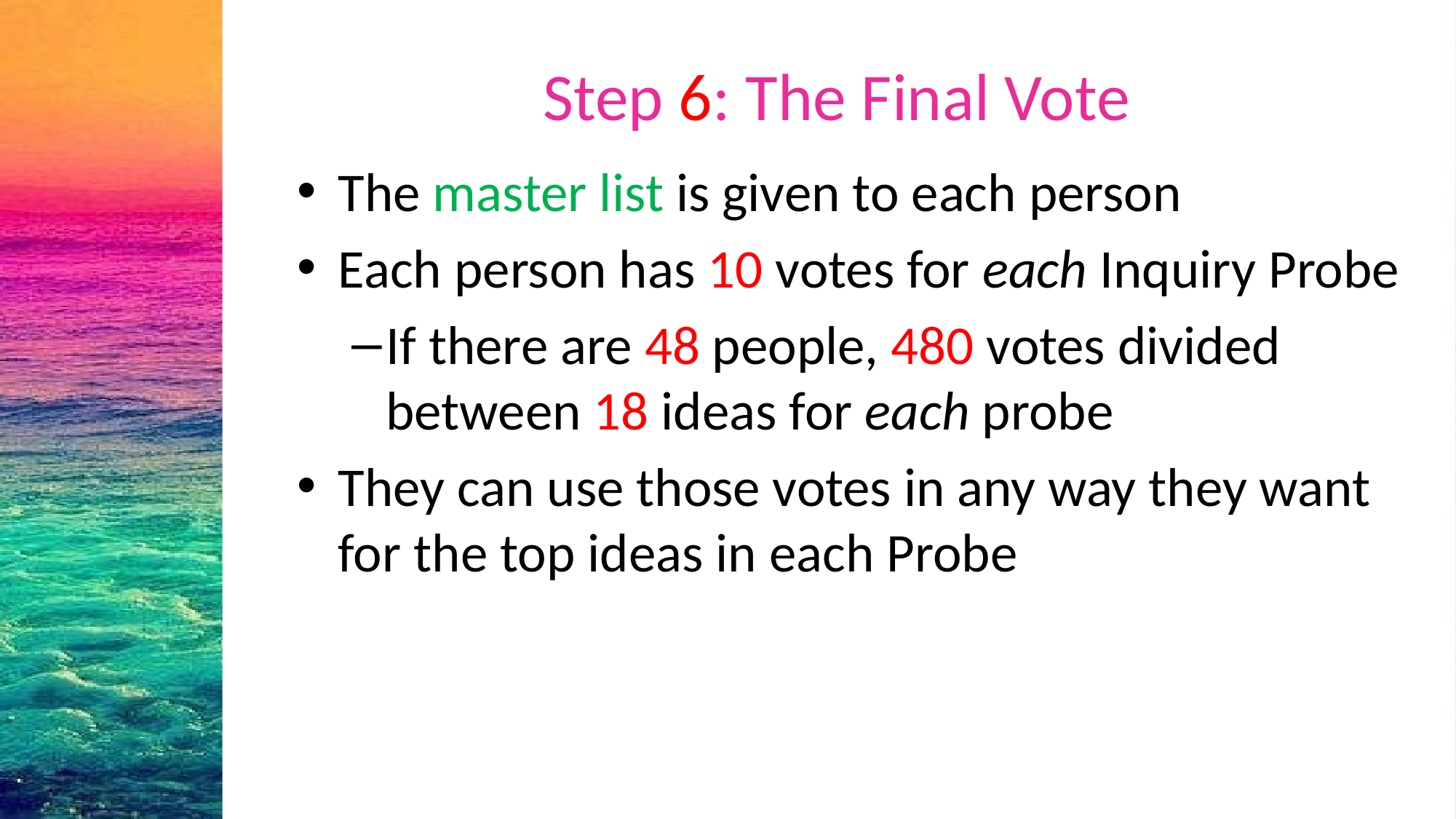

# Step 6: The Final Vote
The master list is given to each person
Each person has 10 votes for each Inquiry Probe
If there are 48 people, 480 votes divided between 18 ideas for each probe
They can use those votes in any way they want for the top ideas in each Probe